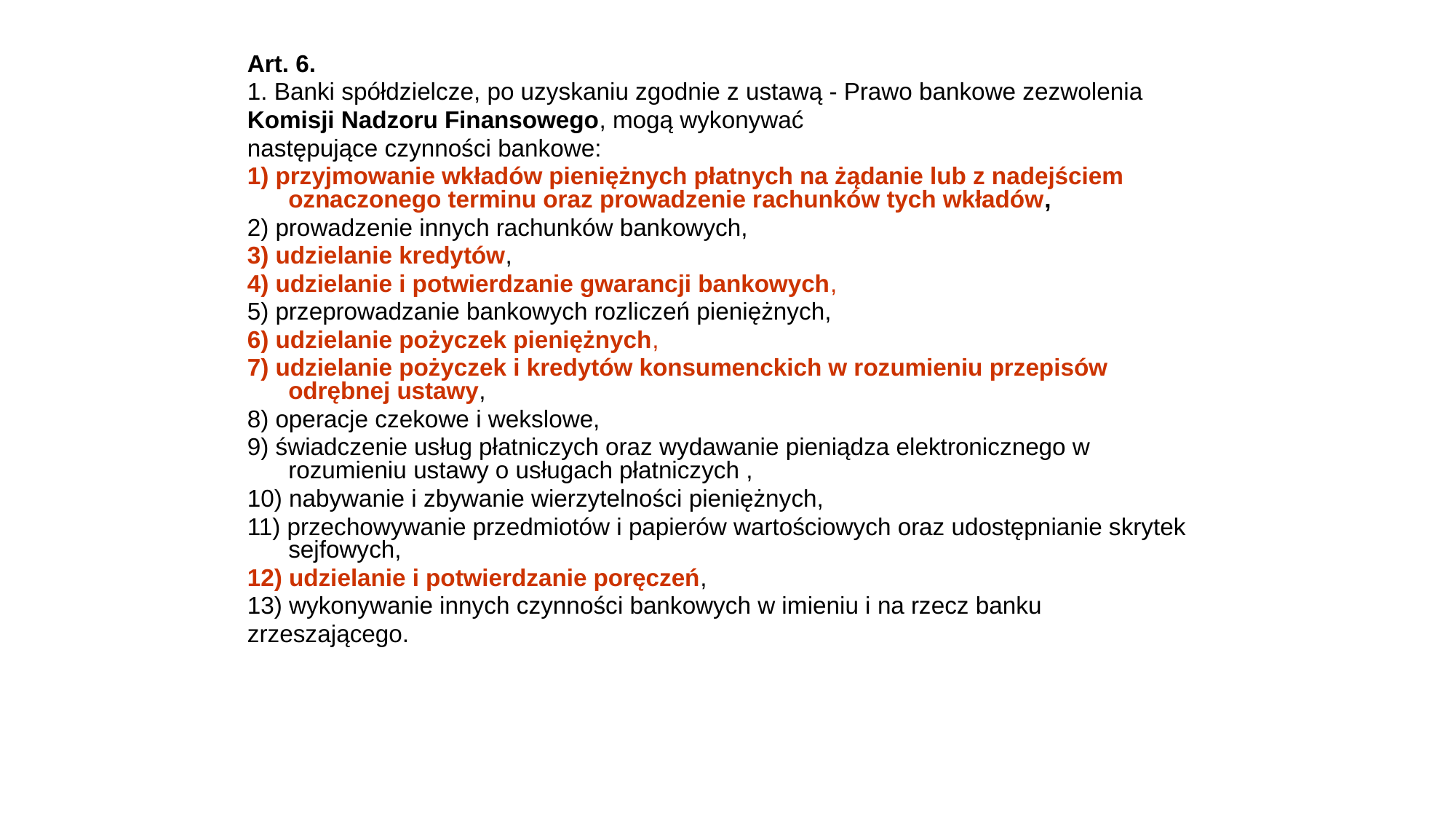

Art. 6.
1. Banki spółdzielcze, po uzyskaniu zgodnie z ustawą - Prawo bankowe zezwolenia
Komisji Nadzoru Finansowego, mogą wykonywać
następujące czynności bankowe:
1) przyjmowanie wkładów pieniężnych płatnych na żądanie lub z nadejściem oznaczonego terminu oraz prowadzenie rachunków tych wkładów,
2) prowadzenie innych rachunków bankowych,
3) udzielanie kredytów,
4) udzielanie i potwierdzanie gwarancji bankowych,
5) przeprowadzanie bankowych rozliczeń pieniężnych,
6) udzielanie pożyczek pieniężnych,
7) udzielanie pożyczek i kredytów konsumenckich w rozumieniu przepisów odrębnej ustawy,
8) operacje czekowe i wekslowe,
9) świadczenie usług płatniczych oraz wydawanie pieniądza elektronicznego w rozumieniu ustawy o usługach płatniczych ,
10) nabywanie i zbywanie wierzytelności pieniężnych,
11) przechowywanie przedmiotów i papierów wartościowych oraz udostępnianie skrytek sejfowych,
12) udzielanie i potwierdzanie poręczeń,
13) wykonywanie innych czynności bankowych w imieniu i na rzecz banku
zrzeszającego.